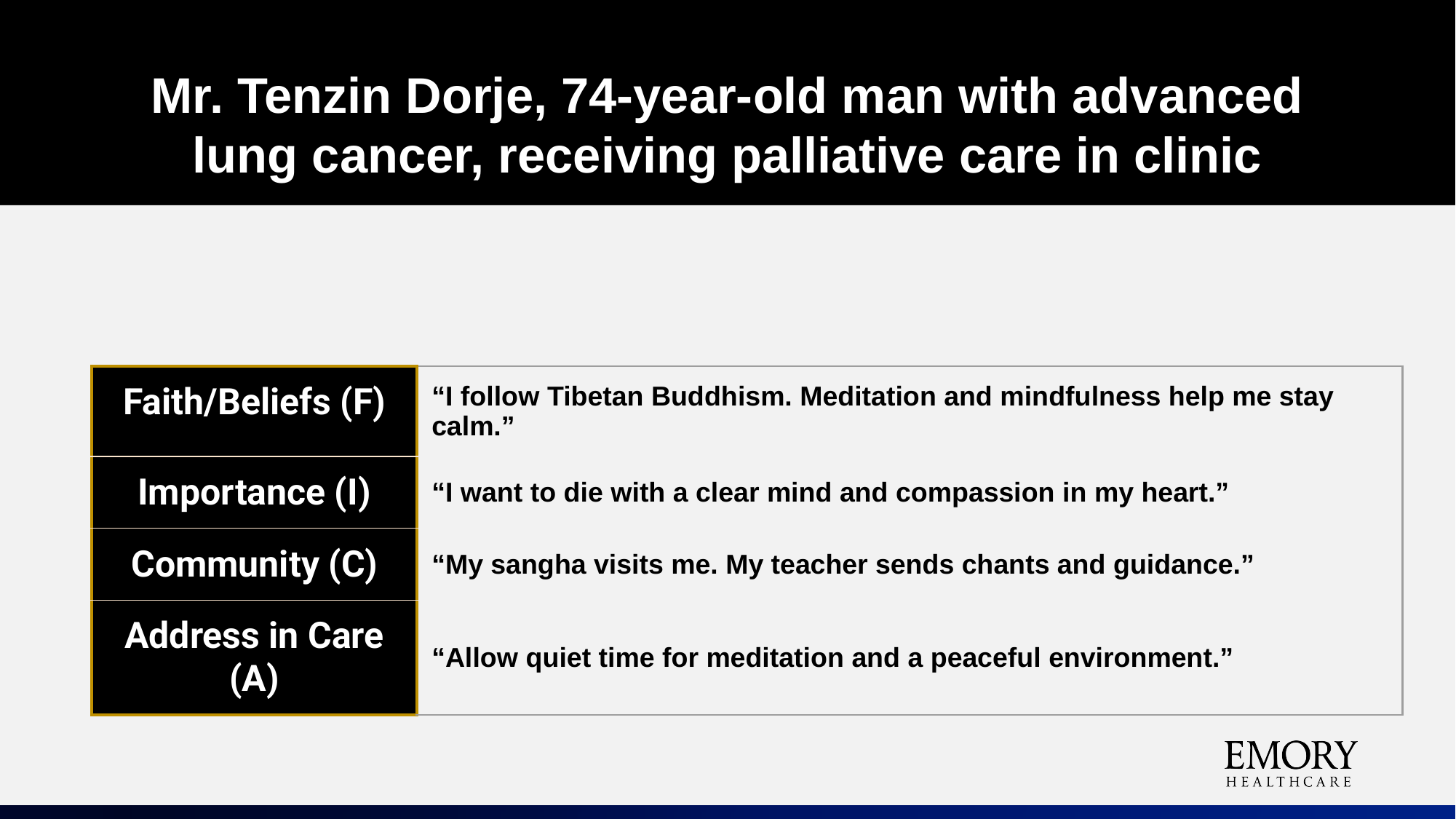

# Mr. Tenzin Dorje, 74-year-old man with advanced lung cancer, receiving palliative care in clinic

| Faith/Beliefs (F) | “I follow Tibetan Buddhism. Meditation and mindfulness help me stay calm.” |
| --- | --- |
| Importance (I) | “I want to die with a clear mind and compassion in my heart.” |
| Community (C) | “My sangha visits me. My teacher sends chants and guidance.” |
| Address in Care (A) | “Allow quiet time for meditation and a peaceful environment.” |